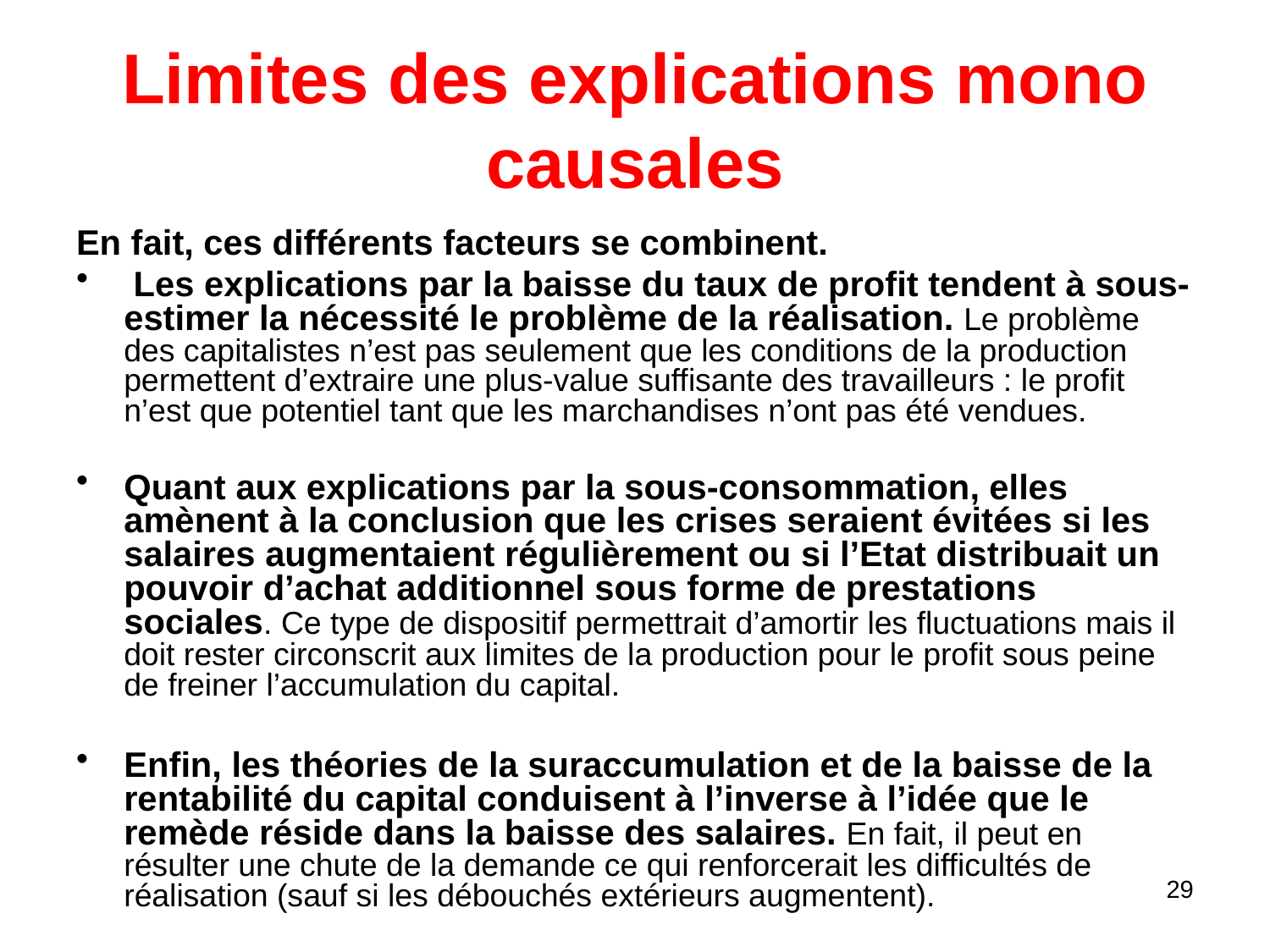

# Limites des explications mono causales
En fait, ces différents facteurs se combinent.
 Les explications par la baisse du taux de profit tendent à sous-estimer la nécessité le problème de la réalisation. Le problème des capitalistes n’est pas seulement que les conditions de la production permettent d’extraire une plus-value suffisante des travailleurs : le profit n’est que potentiel tant que les marchandises n’ont pas été vendues.

Quant aux explications par la sous-consommation, elles amènent à la conclusion que les crises seraient évitées si les salaires augmentaient régulièrement ou si l’Etat distribuait un pouvoir d’achat additionnel sous forme de prestations sociales. Ce type de dispositif permettrait d’amortir les fluctuations mais il doit rester circonscrit aux limites de la production pour le profit sous peine de freiner l’accumulation du capital.

Enfin, les théories de la suraccumulation et de la baisse de la rentabilité du capital conduisent à l’inverse à l’idée que le remède réside dans la baisse des salaires. En fait, il peut en résulter une chute de la demande ce qui renforcerait les difficultés de réalisation (sauf si les débouchés extérieurs augmentent).
29